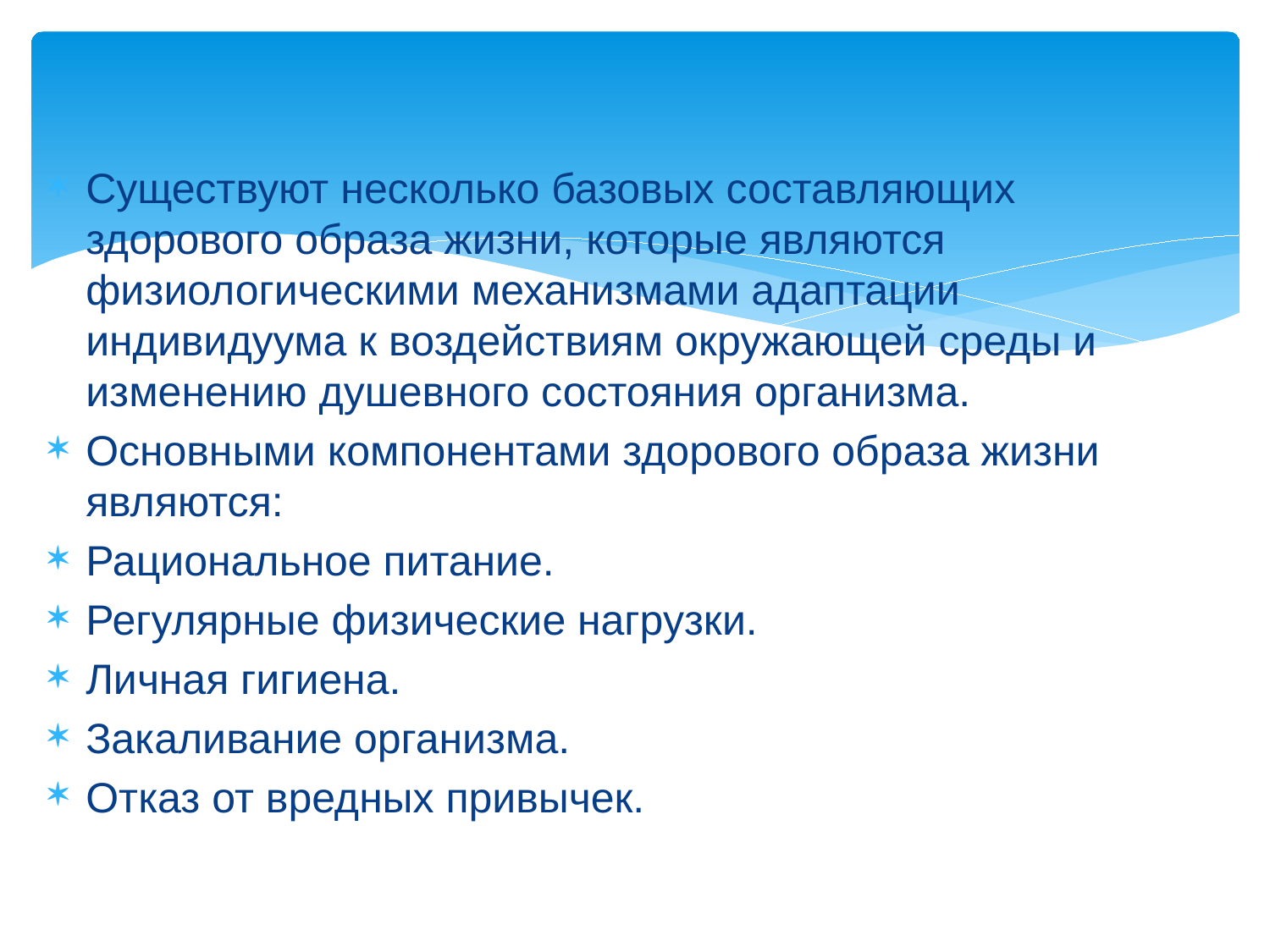

Существуют несколько базовых составляющих здорового образа жизни, которые являются физиологическими механизмами адаптации индивидуума к воздействиям окружающей среды и изменению душевного состояния организма.
Основными компонентами здорового образа жизни являются:
Рациональное питание.
Регулярные физические нагрузки.
Личная гигиена.
Закаливание организма.
Отказ от вредных привычек.